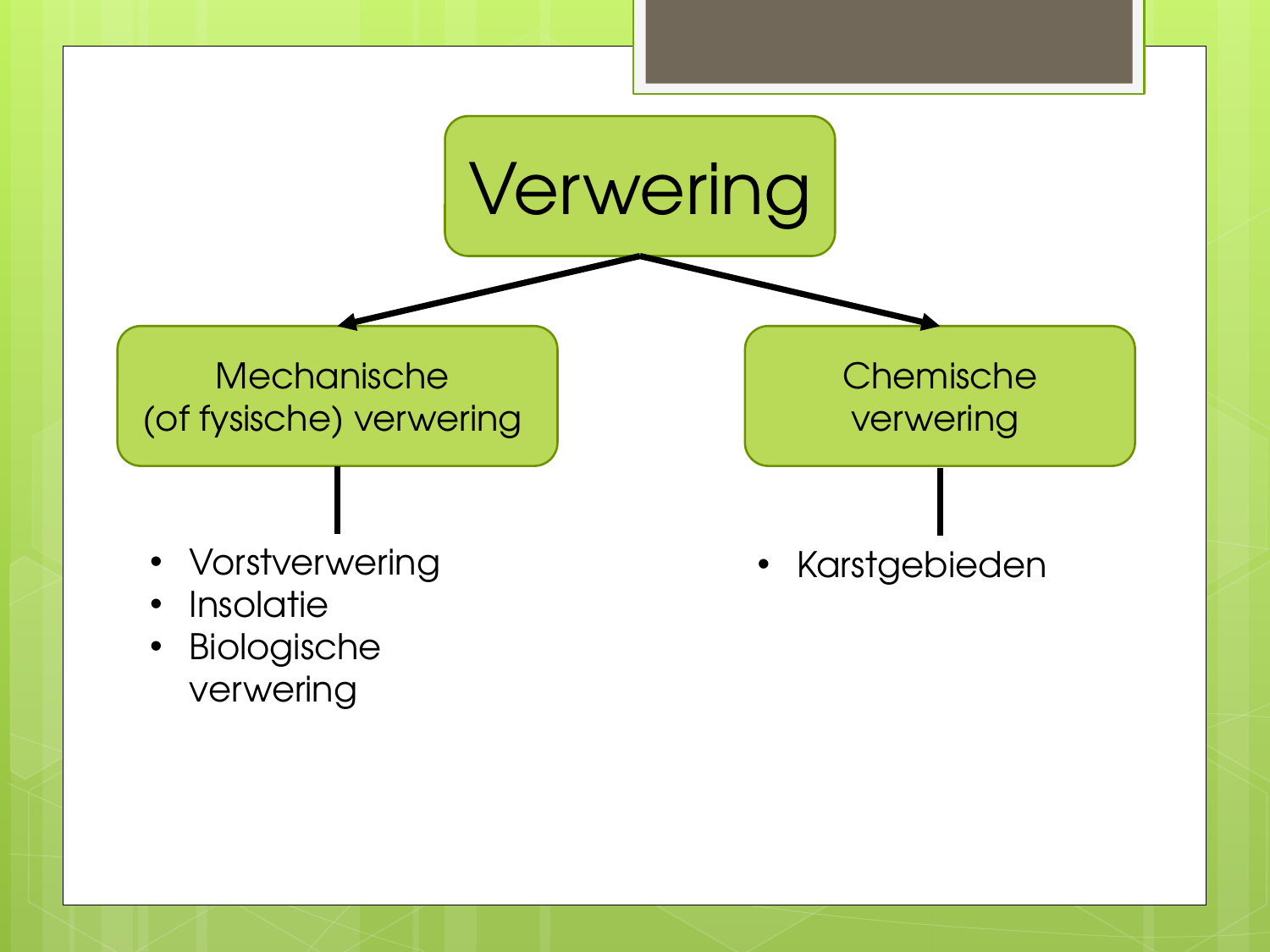

Verwering
Mechanische
(of fysische) verwering
Chemische verwering
Vorstverwering
Insolatie
Biologische verwering
Karstgebieden